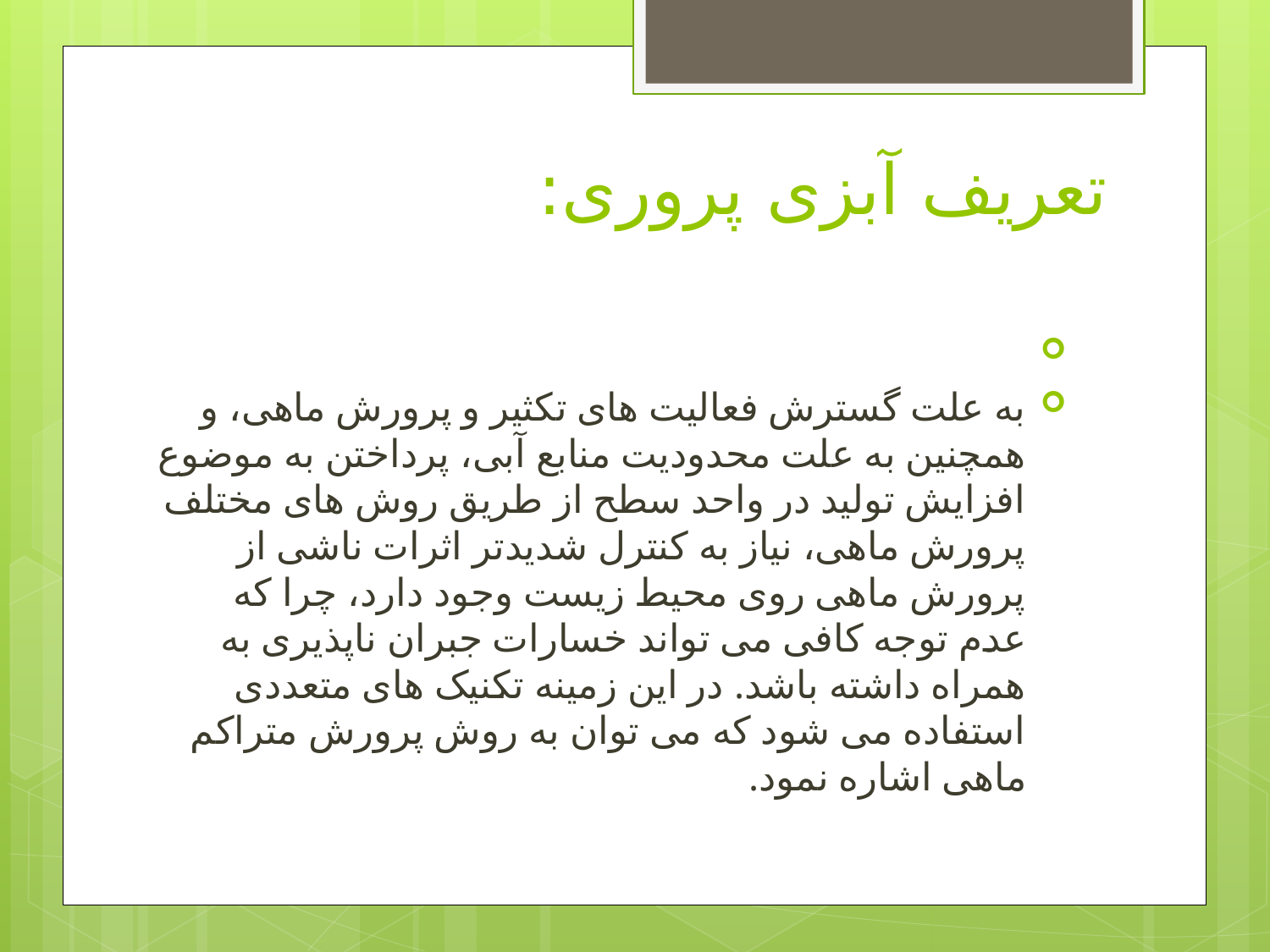

# تعریف آبزی پروری:

به علت گسترش فعالیت های تکثیر و پرورش ماهی، و همچنین به علت محدودیت منابع آبی، پرداختن به موضوع افزایش تولید در واحد سطح از طریق روش های مختلف پرورش ماهی، نیاز به کنترل شدیدتر اثرات ناشی از پرورش ماهی روی محیط زیست وجود دارد، چرا که عدم توجه کافی می تواند خسارات جبران ناپذیری به همراه داشته باشد. در این زمینه تکنیک های متعددی استفاده می شود که می توان به روش پرورش متراکم ماهی اشاره نمود.